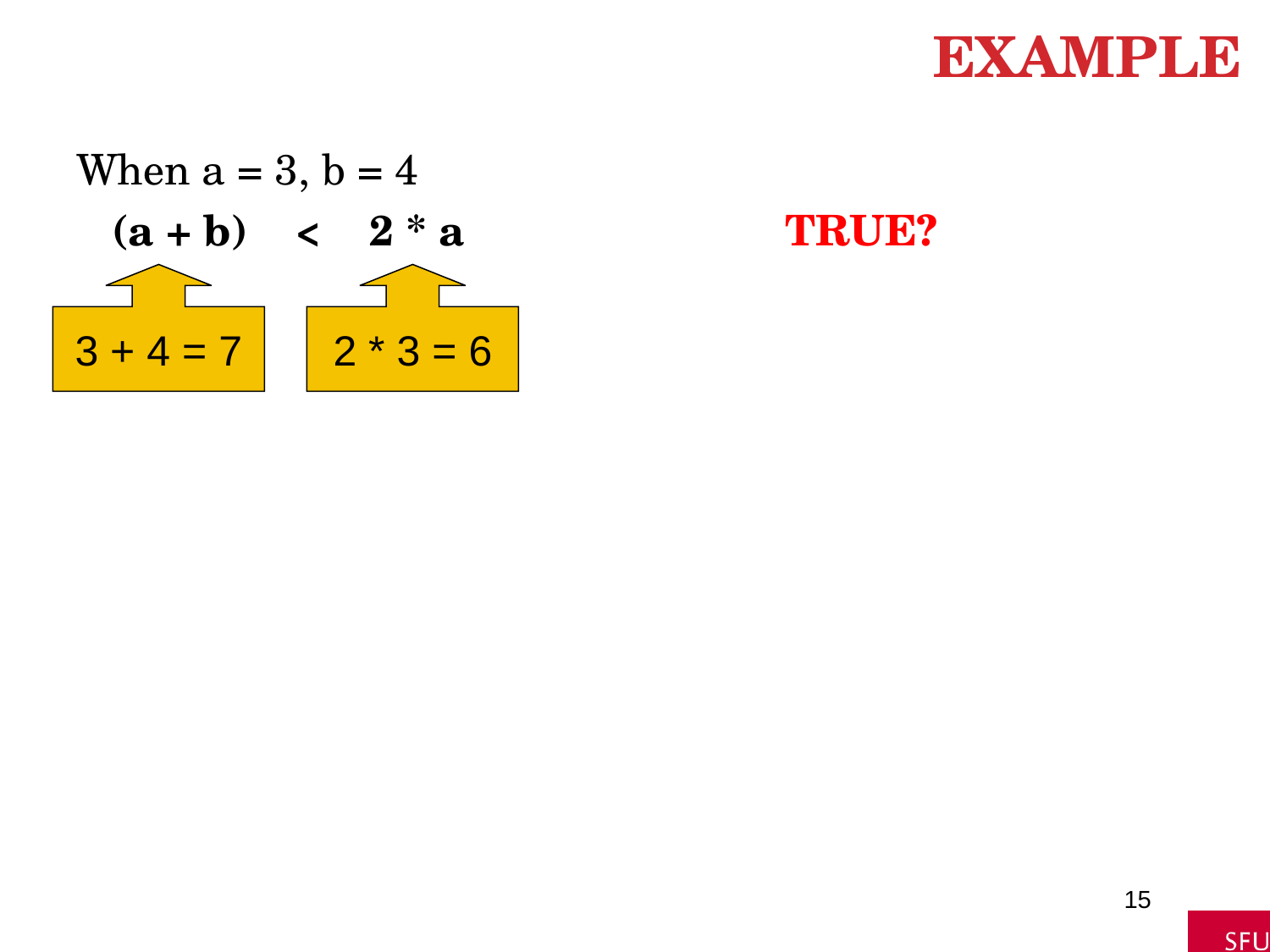

# Example
When a = 3, b = 4
   (a + b)    <    2 * a			TRUE?

3 + 4 = 7
2 * 3 = 6
15